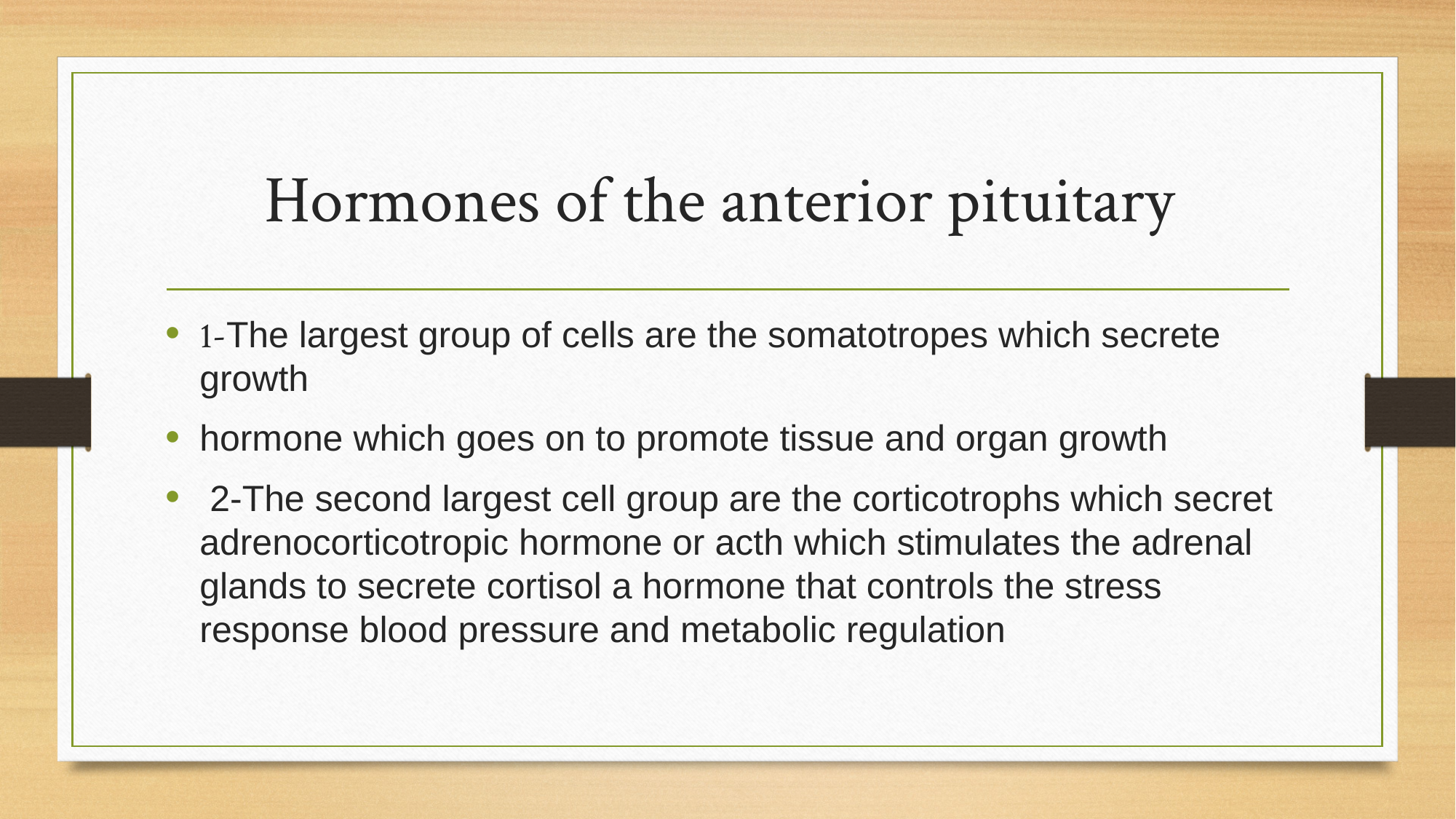

# Hormones of the anterior pituitary
1-The largest group of cells are the somatotropes which secrete growth
hormone which goes on to promote tissue and organ growth
 2-The second largest cell group are the corticotrophs which secret adrenocorticotropic hormone or acth which stimulates the adrenal glands to secrete cortisol a hormone that controls the stress response blood pressure and metabolic regulation